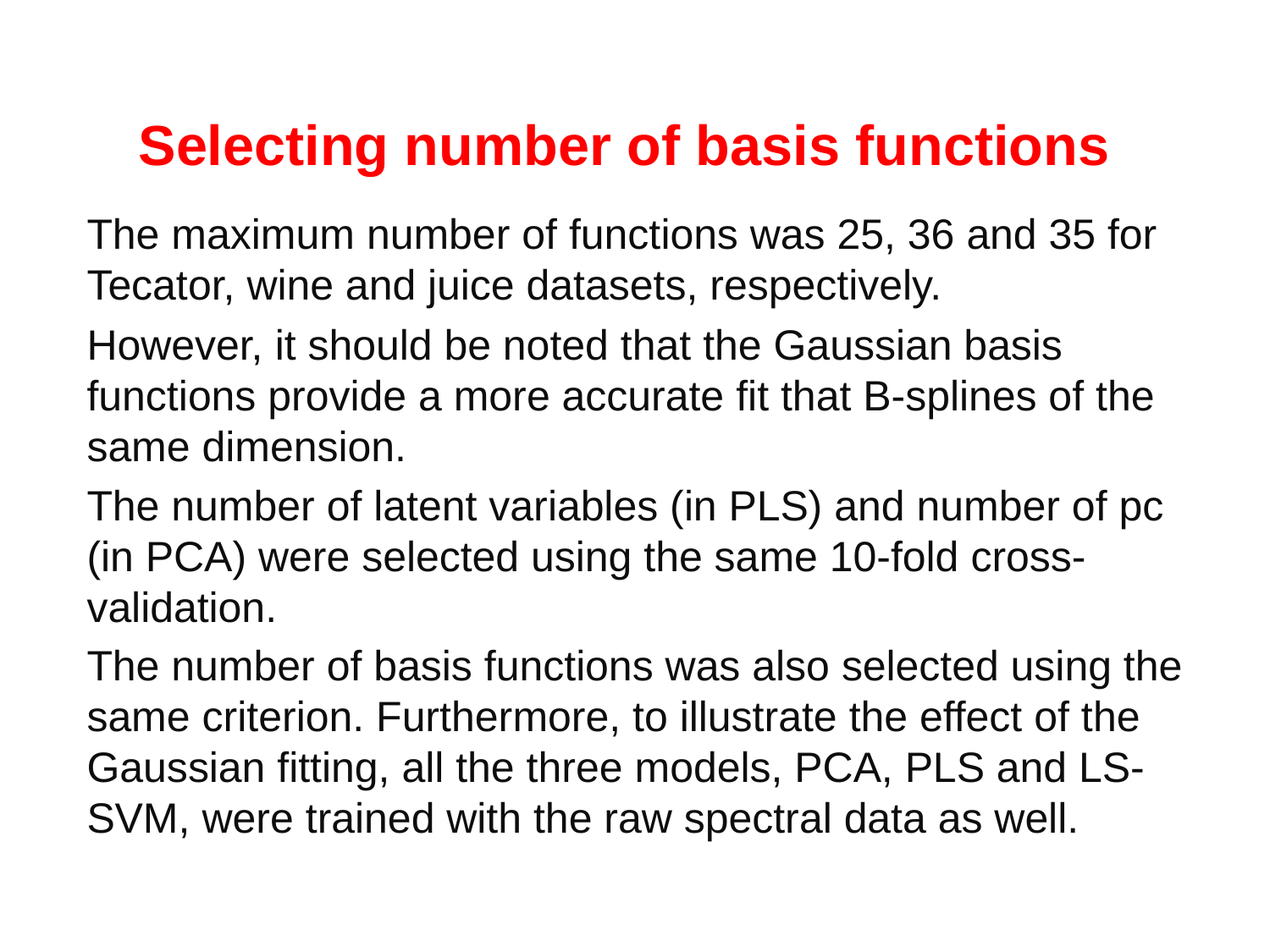

# Selecting number of basis functions
The maximum number of functions was 25, 36 and 35 for Tecator, wine and juice datasets, respectively.
However, it should be noted that the Gaussian basis functions provide a more accurate fit that B-splines of the same dimension.
The number of latent variables (in PLS) and number of pc (in PCA) were selected using the same 10-fold cross-validation.
The number of basis functions was also selected using the same criterion. Furthermore, to illustrate the effect of the Gaussian fitting, all the three models, PCA, PLS and LS-SVM, were trained with the raw spectral data as well.